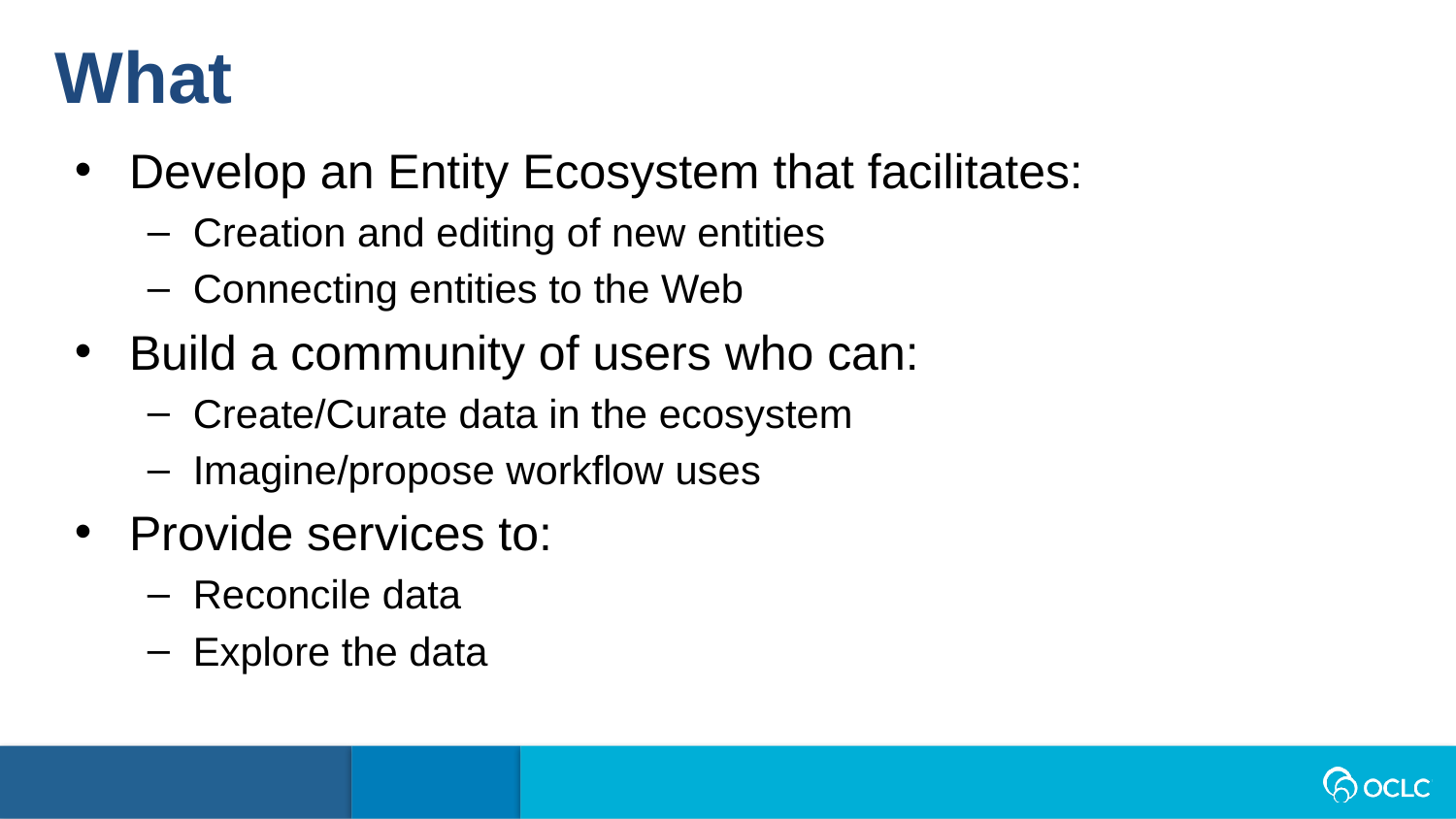

What
Develop an Entity Ecosystem that facilitates:
Creation and editing of new entities
Connecting entities to the Web
Build a community of users who can:
Create/Curate data in the ecosystem
Imagine/propose workflow uses
Provide services to:
Reconcile data
Explore the data